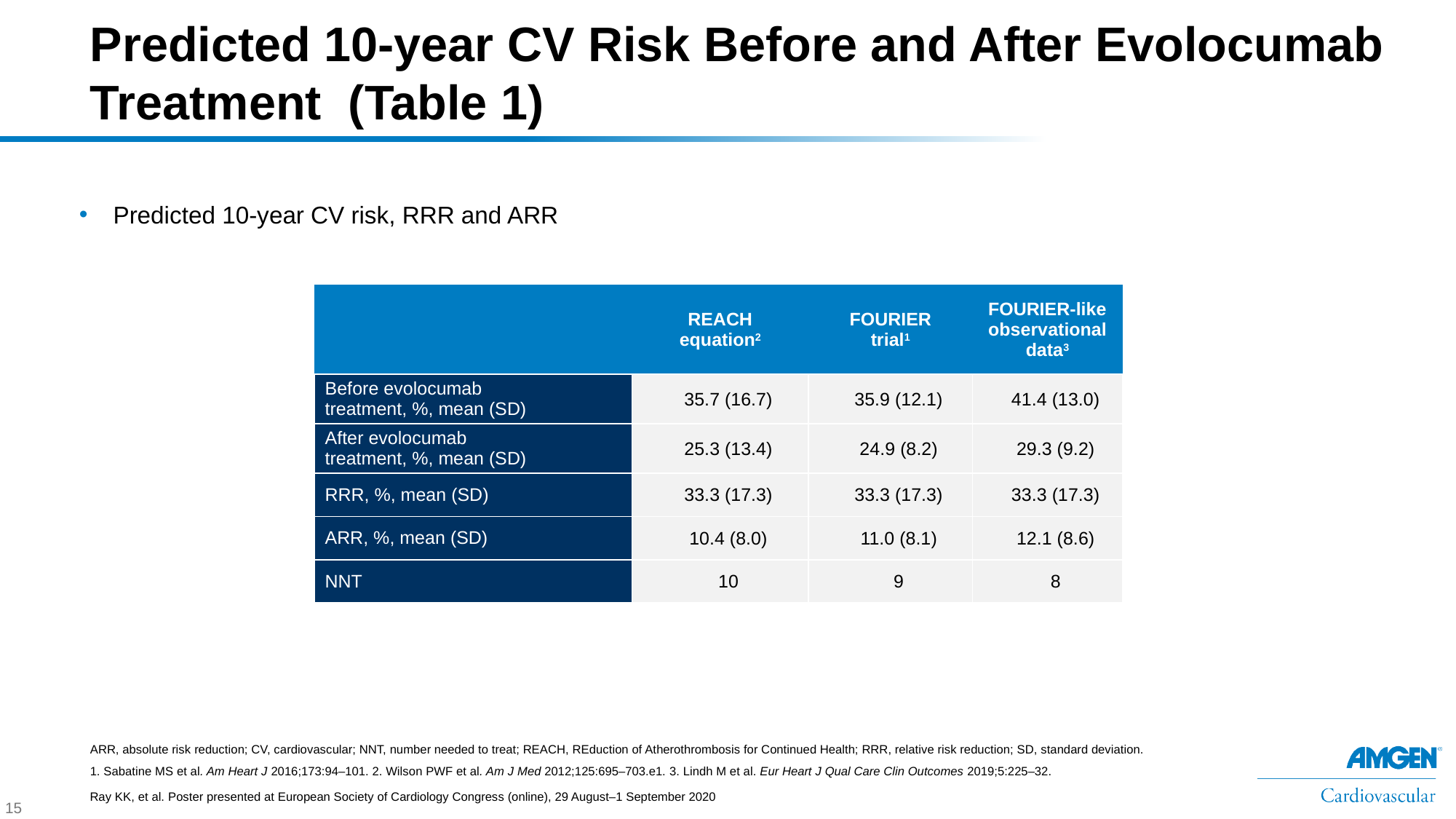

# Predicted 10-year CV Risk Before and After Evolocumab Treatment  (Table 1)
Predicted 10-year CV risk, RRR and ARR
|  | REACH equation2 | FOURIER trial1 | FOURIER-like observational data3 |
| --- | --- | --- | --- |
| Before evolocumab treatment, %, mean (SD) | 35.7 (16.7) | 35.9 (12.1) | 41.4 (13.0) |
| After evolocumab treatment, %, mean (SD) | 25.3 (13.4) | 24.9 (8.2) | 29.3 (9.2) |
| RRR, %, mean (SD) | 33.3 (17.3) | 33.3 (17.3) | 33.3 (17.3) |
| ARR, %, mean (SD) | 10.4 (8.0) | 11.0 (8.1) | 12.1 (8.6) |
| NNT | 10 | 9 | 8 |
ARR, absolute risk reduction; CV, cardiovascular; NNT, number needed to treat; REACH, REduction of Atherothrombosis for Continued Health; RRR, relative risk reduction; SD, standard deviation.
1. Sabatine MS et al. Am Heart J 2016;173:94–101. 2. Wilson PWF et al. Am J Med 2012;125:695–703.e1. 3. Lindh M et al. Eur Heart J Qual Care Clin Outcomes 2019;5:225–32.
Ray KK, et al. Poster presented at European Society of Cardiology Congress (online), 29 August–1 September 2020